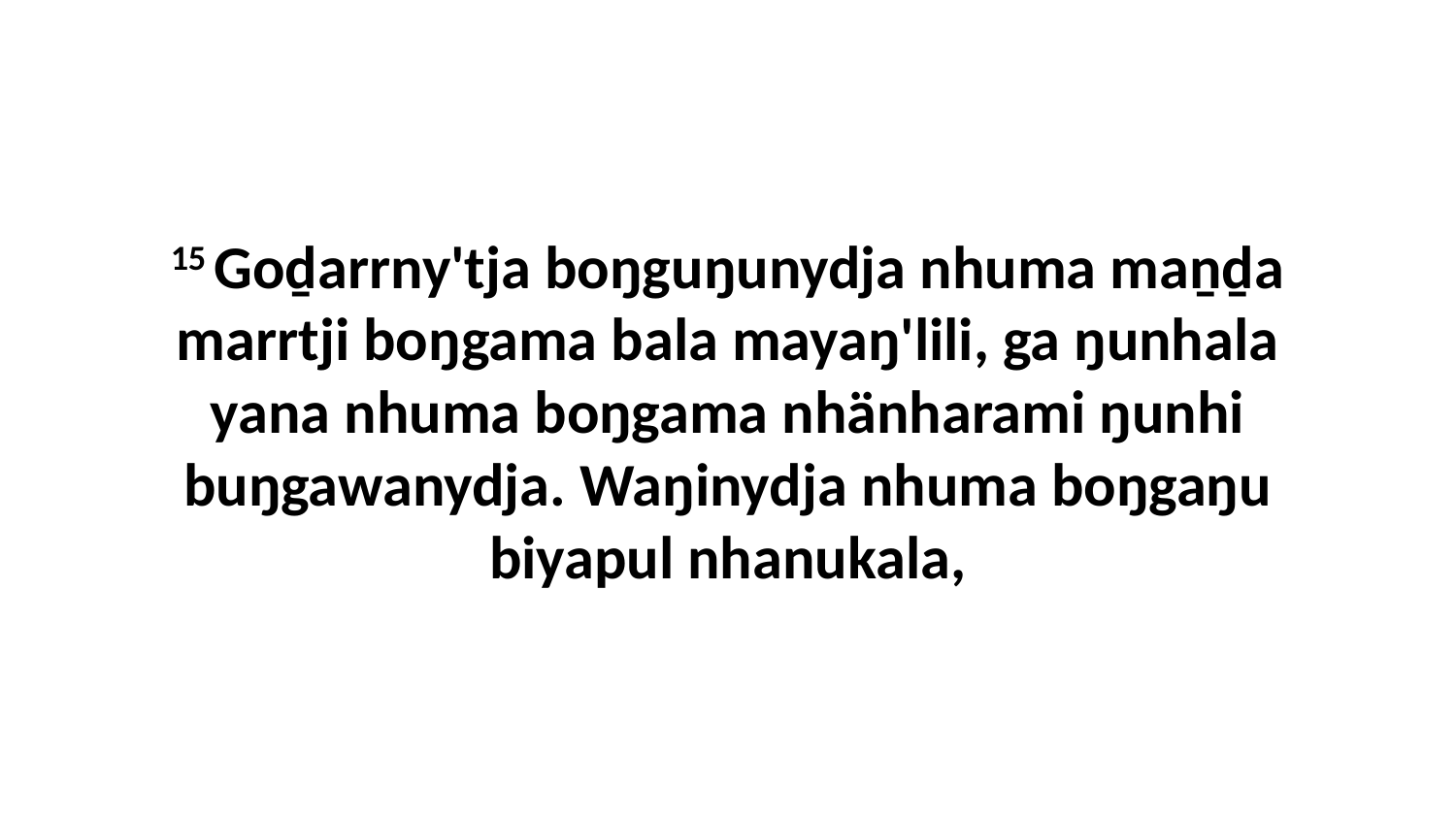

15 Goḏarrny'tja boŋguŋunydja nhuma maṉḏa marrtji boŋgama bala mayaŋ'lili, ga ŋunhala yana nhuma boŋgama nhänharami ŋunhi buŋgawanydja. Waŋinydja nhuma boŋgaŋu biyapul nhanukala,